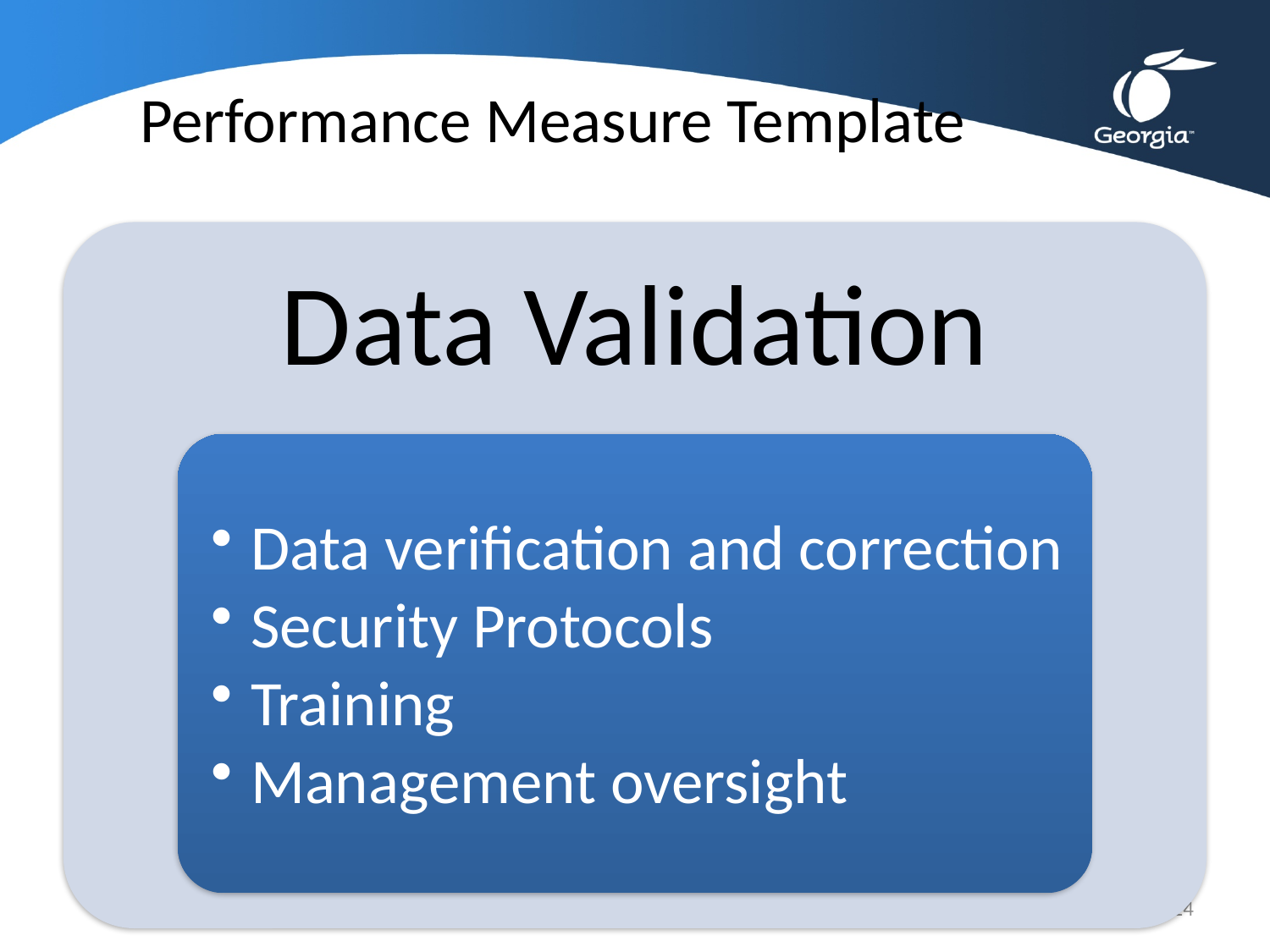

# Performance Measure Template
Data Validation

Data verification and correction
Security Protocols
Training
Management oversight
24